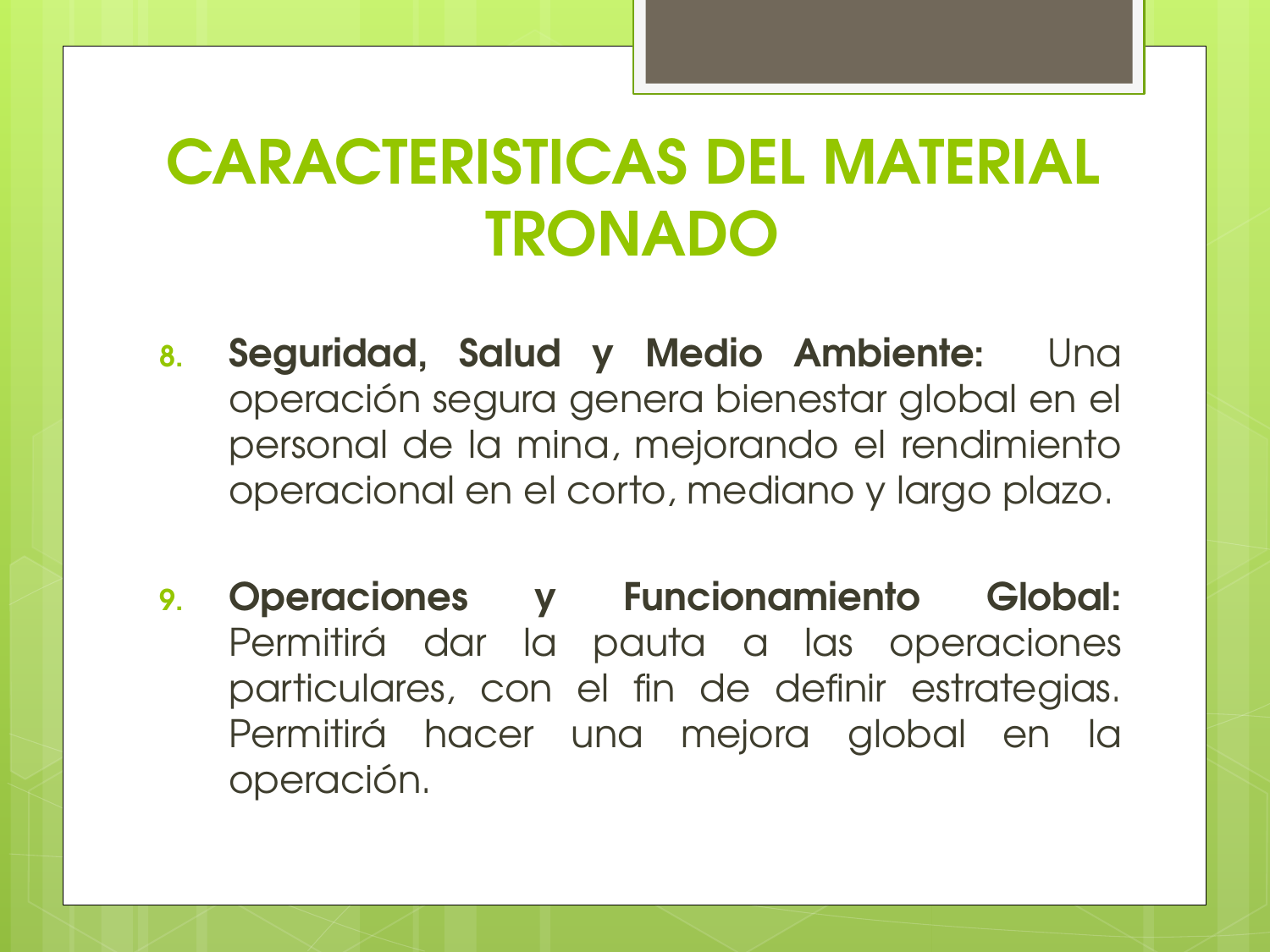

# CARACTERISTICAS DEL MATERIAL TRONADO
Seguridad, Salud y Medio Ambiente:  Una operación segura genera bienestar global en el personal de la mina, mejorando el rendimiento operacional en el corto, mediano y largo plazo.

Operaciones y Funcionamiento Global: Permitirá dar la pauta a las operaciones particulares, con el fin de definir estrategias. Permitirá hacer una mejora global en la operación.